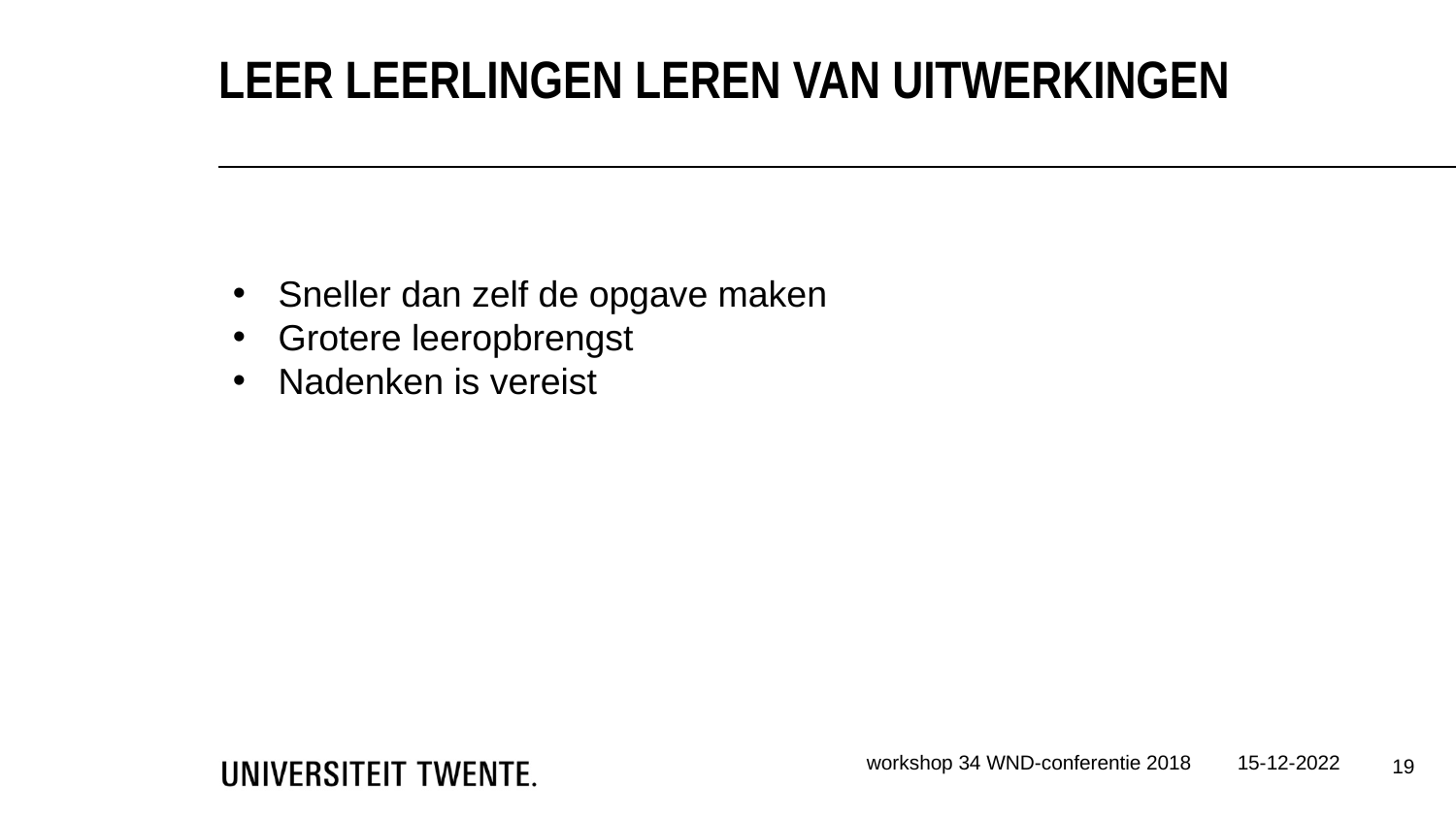

Leer leerlingen leren van uitwerkingen

Sneller dan zelf de opgave maken
Grotere leeropbrengst
Nadenken is vereist
workshop 34 WND-conferentie 2018
15-12-2022
19